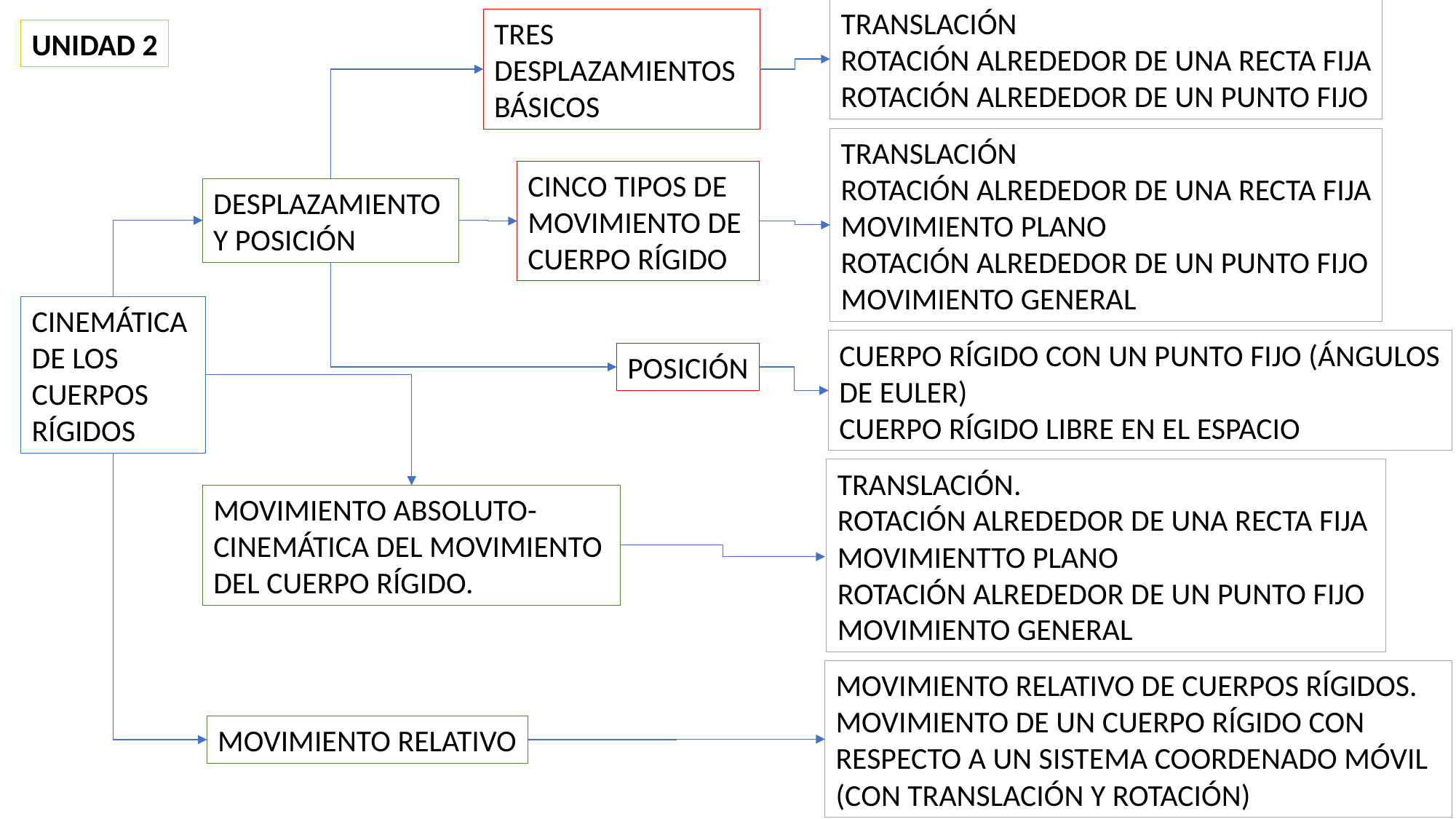

TRANSLACIÓN
ROTACIÓN ALREDEDOR DE UNA RECTA FIJA
ROTACIÓN ALREDEDOR DE UN PUNTO FIJO
TRES DESPLAZAMIENTOS
BÁSICOS
UNIDAD 2
TRANSLACIÓN
ROTACIÓN ALREDEDOR DE UNA RECTA FIJA
MOVIMIENTO PLANO
ROTACIÓN ALREDEDOR DE UN PUNTO FIJO
MOVIMIENTO GENERAL
CINCO TIPOS DE
MOVIMIENTO DE
CUERPO RÍGIDO
DESPLAZAMIENTO
Y POSICIÓN
CINEMÁTICA
DE LOS
CUERPOS
RÍGIDOS
CUERPO RÍGIDO CON UN PUNTO FIJO (ÁNGULOS
DE EULER)
CUERPO RÍGIDO LIBRE EN EL ESPACIO
POSICIÓN
TRANSLACIÓN.
ROTACIÓN ALREDEDOR DE UNA RECTA FIJA
MOVIMIENTTO PLANO
ROTACIÓN ALREDEDOR DE UN PUNTO FIJO
MOVIMIENTO GENERAL
MOVIMIENTO ABSOLUTO-
CINEMÁTICA DEL MOVIMIENTO
DEL CUERPO RÍGIDO.
MOVIMIENTO RELATIVO DE CUERPOS RÍGIDOS.
MOVIMIENTO DE UN CUERPO RÍGIDO CON
RESPECTO A UN SISTEMA COORDENADO MÓVIL (CON TRANSLACIÓN Y ROTACIÓN)
MOVIMIENTO RELATIVO